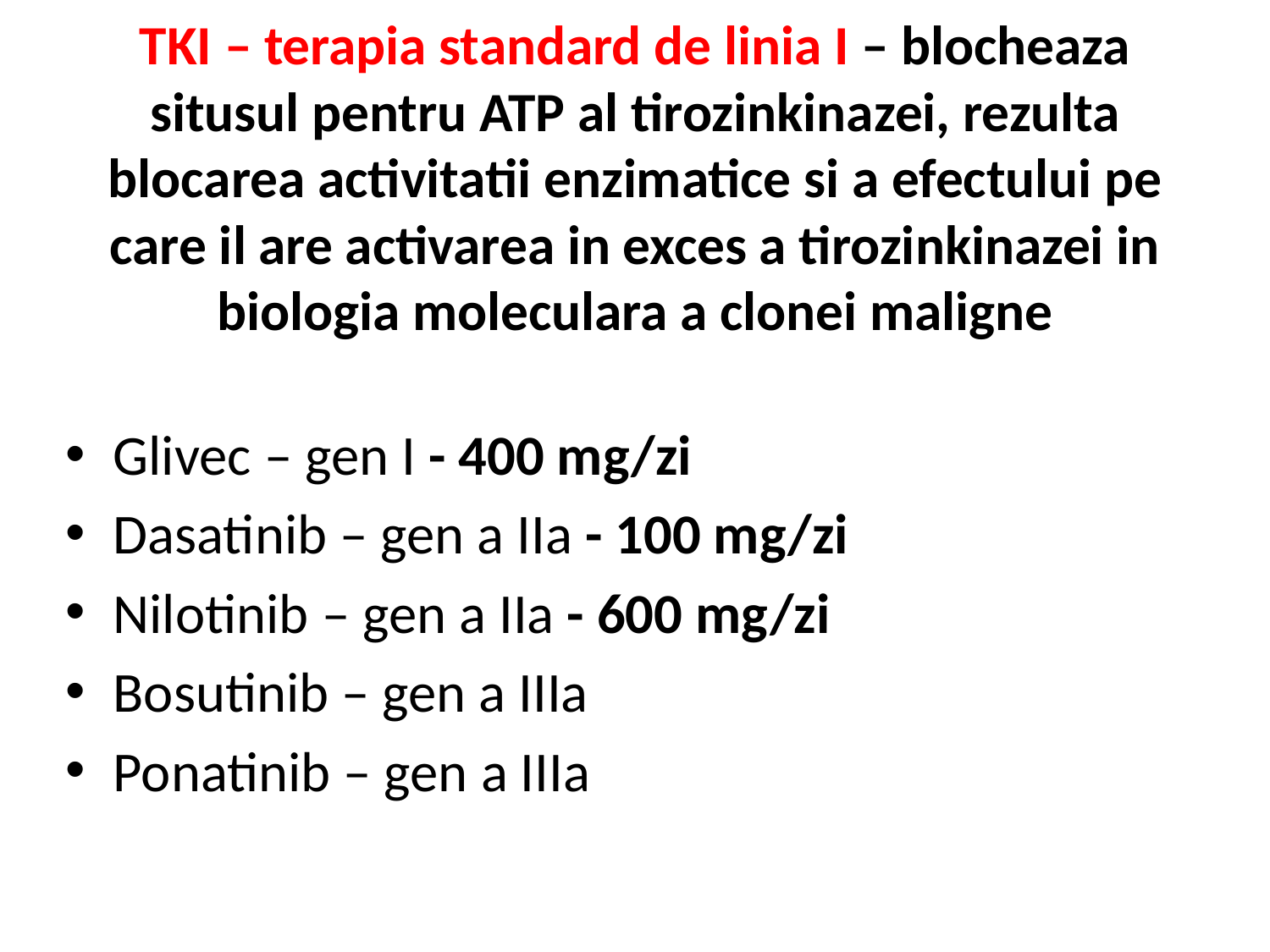

# TKI – terapia standard de linia I – blocheaza situsul pentru ATP al tirozinkinazei, rezulta blocarea activitatii enzimatice si a efectului pe care il are activarea in exces a tirozinkinazei in biologia moleculara a clonei maligne
Glivec – gen I - 400 mg/zi
Dasatinib – gen a IIa - 100 mg/zi
Nilotinib – gen a IIa - 600 mg/zi
Bosutinib – gen a IIIa
Ponatinib – gen a IIIa